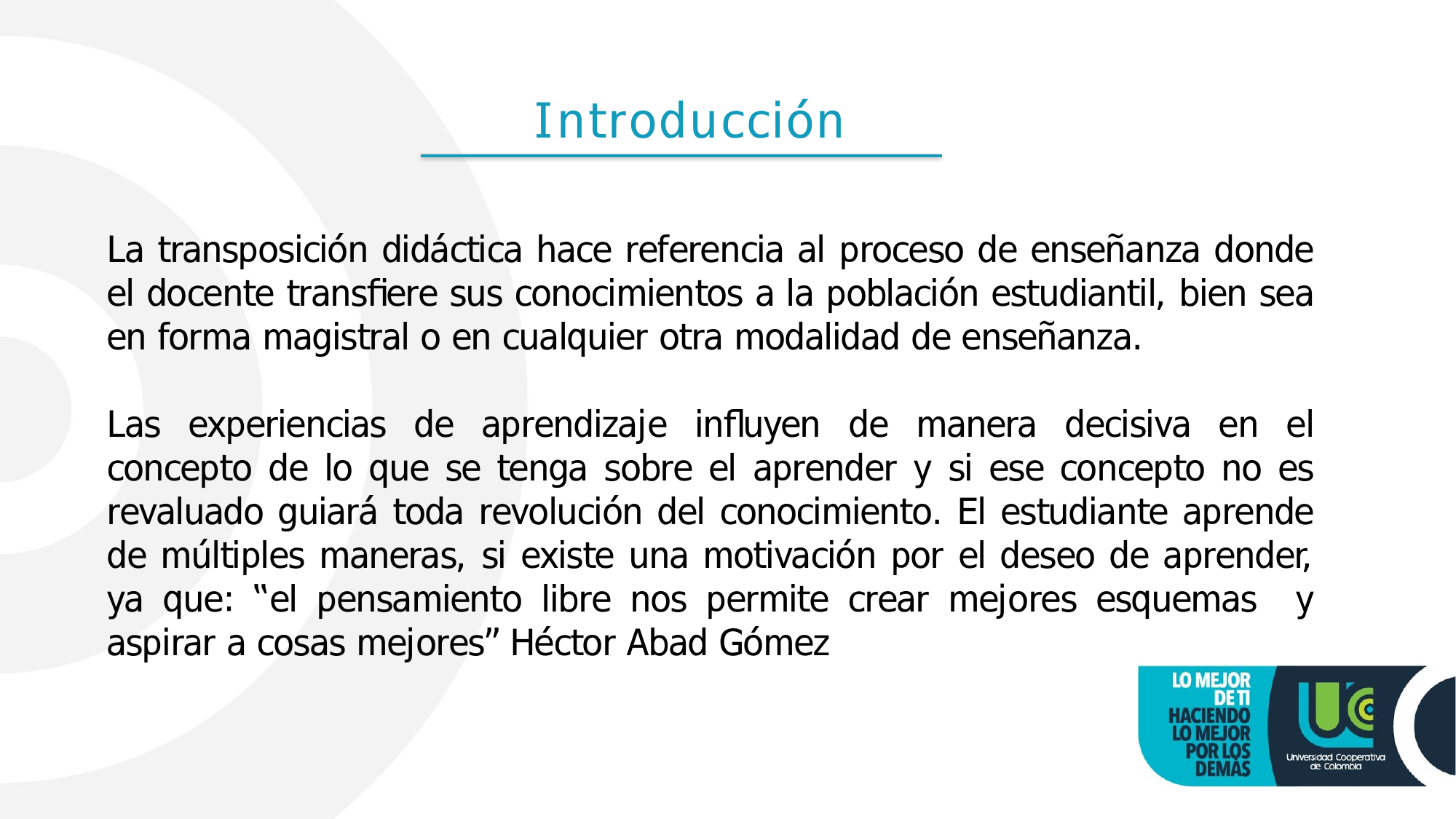

# Introducción
La transposición didáctica hace referencia al proceso de enseñanza donde el docente transfiere sus conocimientos a la población estudiantil, bien sea en forma magistral o en cualquier otra modalidad de enseñanza.

Las experiencias de aprendizaje influyen de manera decisiva en el concepto de lo que se tenga sobre el aprender y si ese concepto no es revaluado guiará toda revolución del conocimiento. El estudiante aprende de múltiples maneras, si existe una motivación por el deseo de aprender, ya que: “el pensamiento libre nos permite crear mejores esquemas  y aspirar a cosas mejores” Héctor Abad Gómez